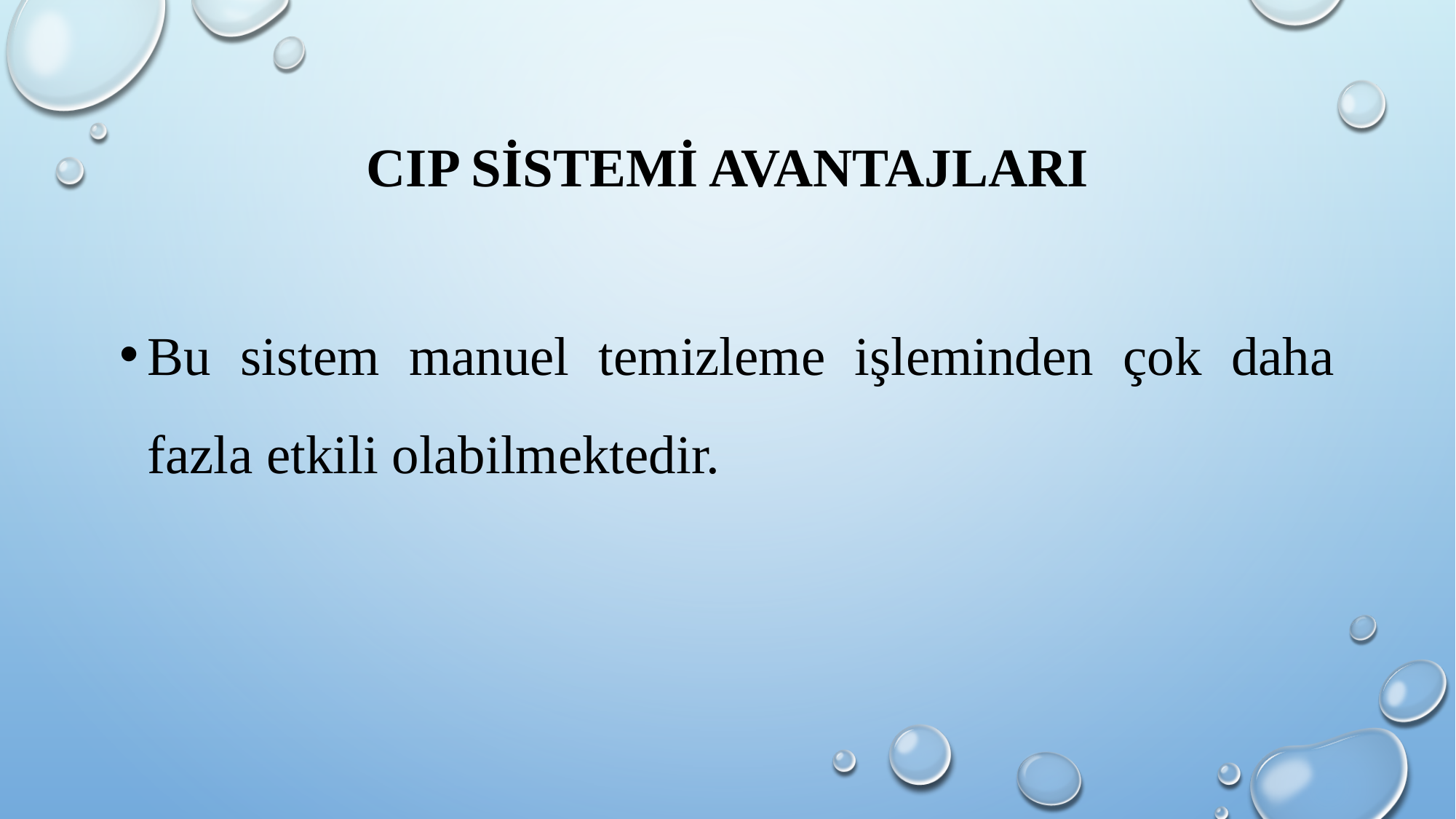

# Cıp sİstemİ avantajları
Bu sistem manuel temizleme işleminden çok daha fazla etkili olabilmektedir.